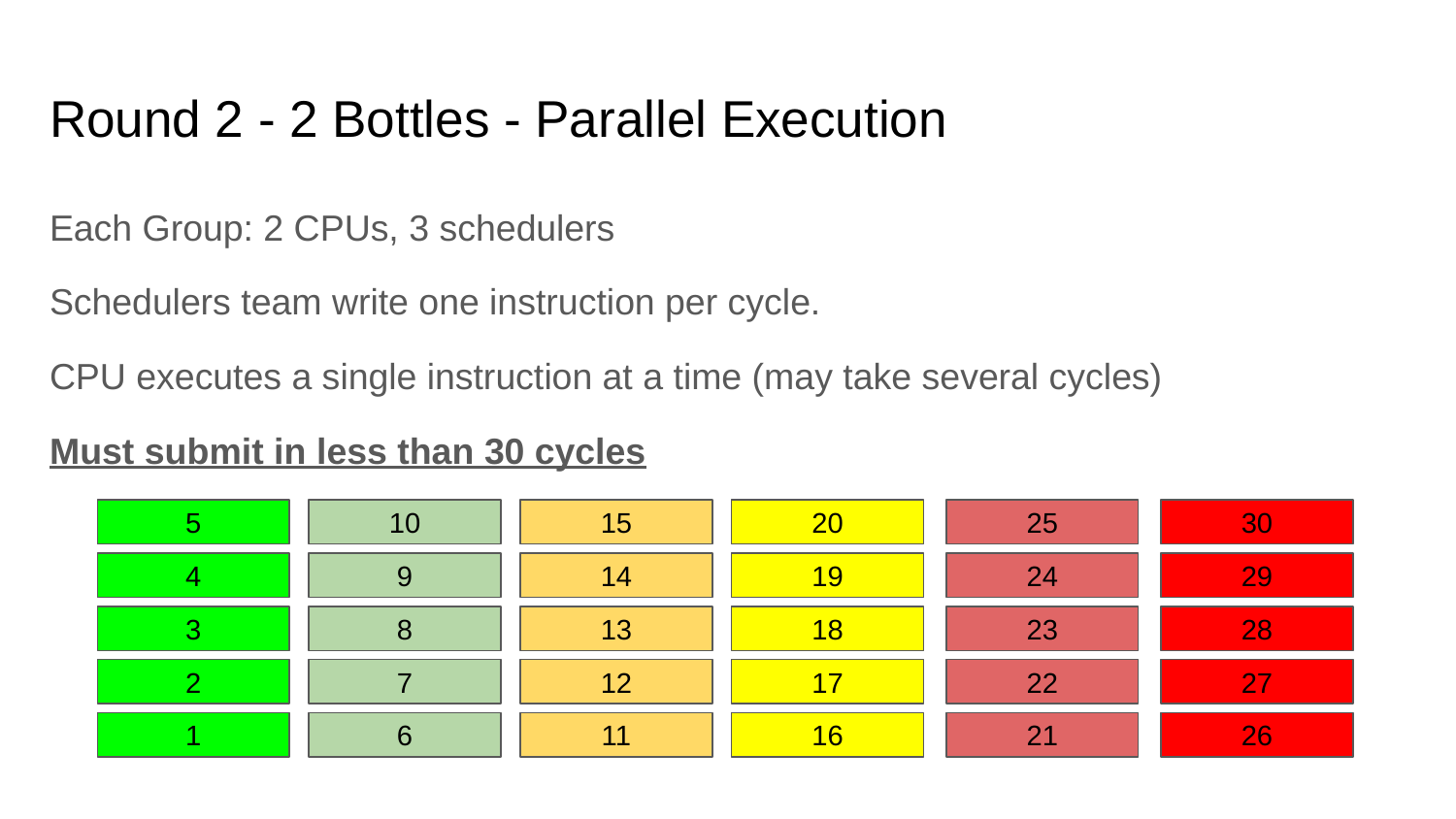

# Round 2 - 2 Bottles - Parallel Execution
Each Group: 2 CPUs, 3 schedulers
Schedulers team write one instruction per cycle.
CPU executes a single instruction at a time (may take several cycles)
Must submit in less than 30 cycles
5
10
15
20
25
30
4
9
14
19
24
29
3
8
13
18
23
28
2
7
12
17
22
27
1
6
11
16
21
26